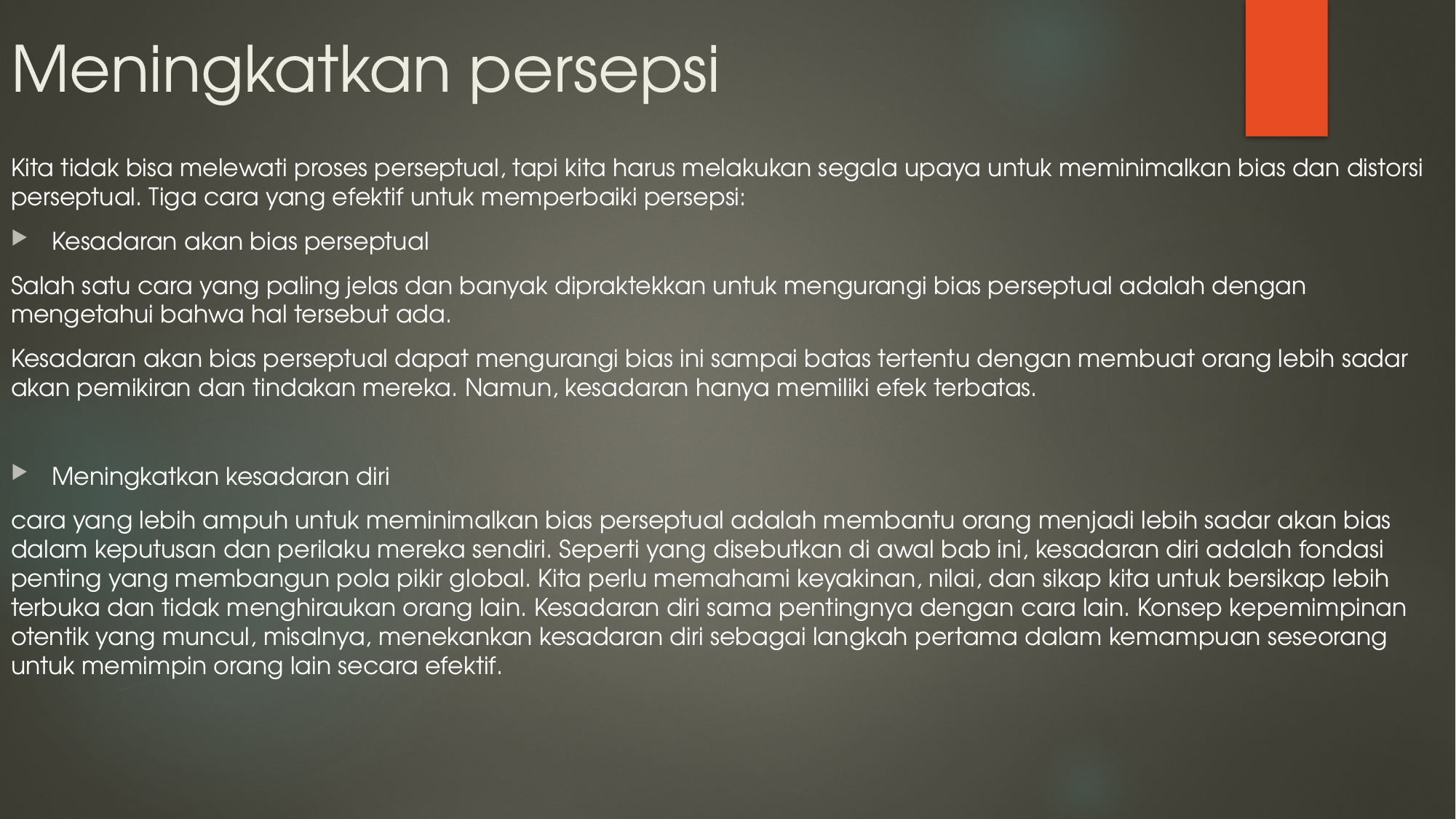

# Meningkatkan persepsi
Kita tidak bisa melewati proses perseptual, tapi kita harus melakukan segala upaya untuk meminimalkan bias dan distorsi perseptual. Tiga cara yang efektif untuk memperbaiki persepsi:
Kesadaran akan bias perseptual
Salah satu cara yang paling jelas dan banyak dipraktekkan untuk mengurangi bias perseptual adalah dengan mengetahui bahwa hal tersebut ada.
Kesadaran akan bias perseptual dapat mengurangi bias ini sampai batas tertentu dengan membuat orang lebih sadar akan pemikiran dan tindakan mereka. Namun, kesadaran hanya memiliki efek terbatas.

Meningkatkan kesadaran diri
cara yang lebih ampuh untuk meminimalkan bias perseptual adalah membantu orang menjadi lebih sadar akan bias dalam keputusan dan perilaku mereka sendiri. Seperti yang disebutkan di awal bab ini, kesadaran diri adalah fondasi penting yang membangun pola pikir global. Kita perlu memahami keyakinan, nilai, dan sikap kita untuk bersikap lebih terbuka dan tidak menghiraukan orang lain. Kesadaran diri sama pentingnya dengan cara lain. Konsep kepemimpinan otentik yang muncul, misalnya, menekankan kesadaran diri sebagai langkah pertama dalam kemampuan seseorang untuk memimpin orang lain secara efektif.